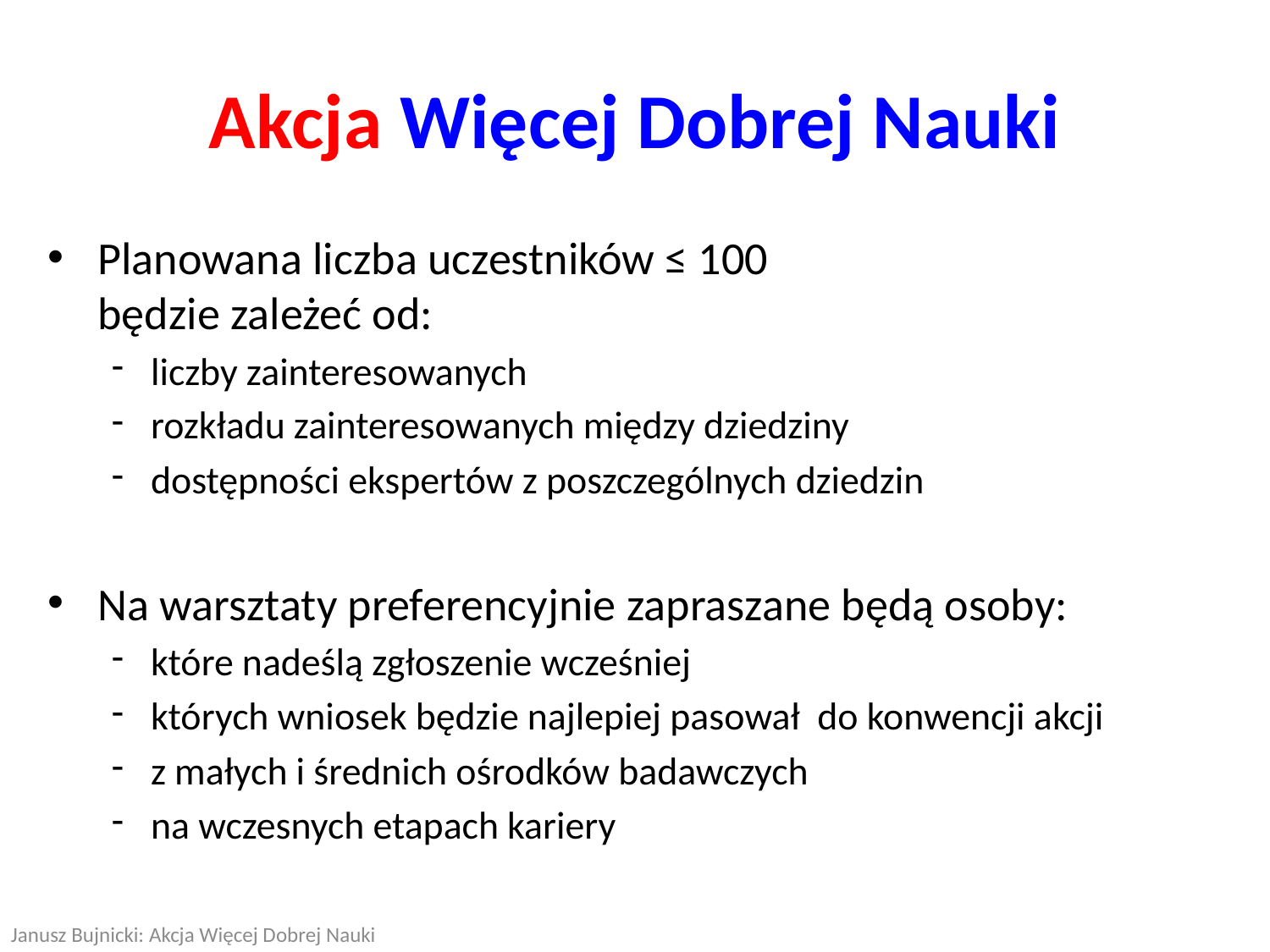

Akcja Więcej Dobrej Nauki
Planowana liczba uczestników ≤ 100
będzie zależeć od:
liczby zainteresowanych
rozkładu zainteresowanych między dziedziny
dostępności ekspertów z poszczególnych dziedzin

Na warsztaty preferencyjnie zapraszane będą osoby:
które nadeślą zgłoszenie wcześniej
których wniosek będzie najlepiej pasował  do konwencji akcji
z małych i średnich ośrodków badawczych
na wczesnych etapach kariery
Janusz Bujnicki: Akcja Więcej Dobrej Nauki